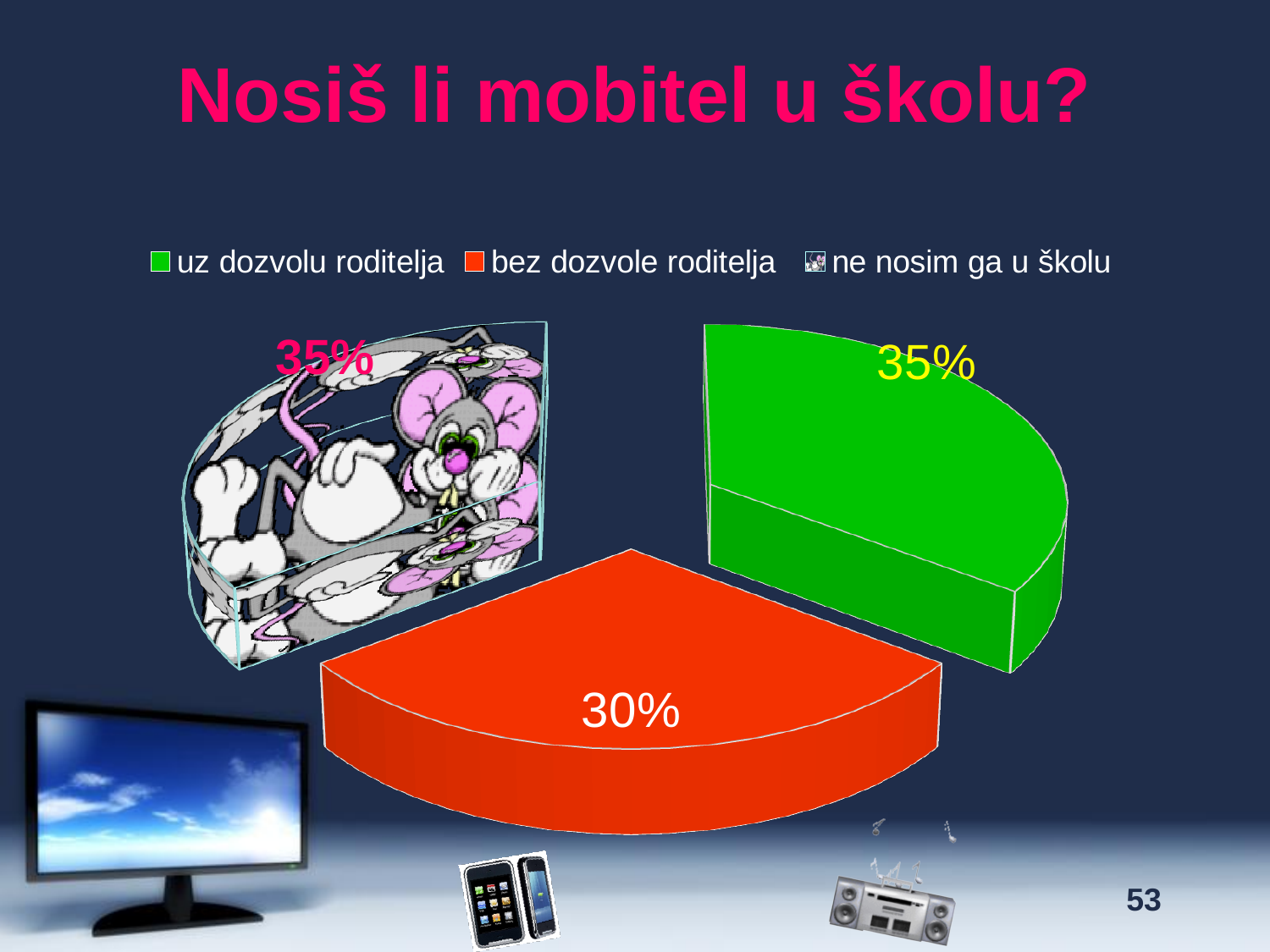

# Nosiš li mobitel u školu?

[unsupported chart]